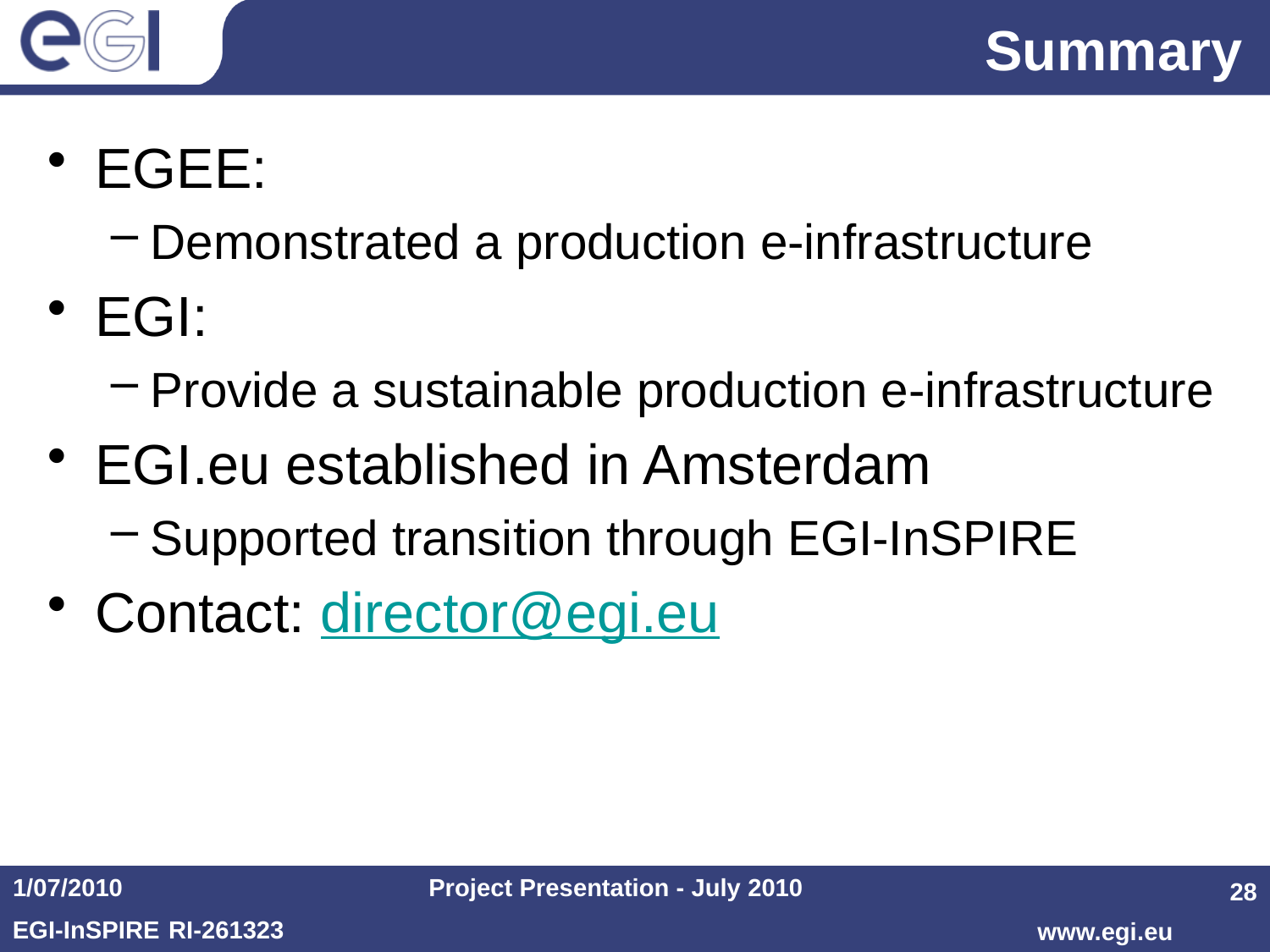

# Summary
EGEE:
Demonstrated a production e-infrastructure
EGI:
Provide a sustainable production e-infrastructure
EGI.eu established in Amsterdam
Supported transition through EGI-InSPIRE
Contact: director@egi.eu

1/07/2010
Project Presentation - July 2010
28